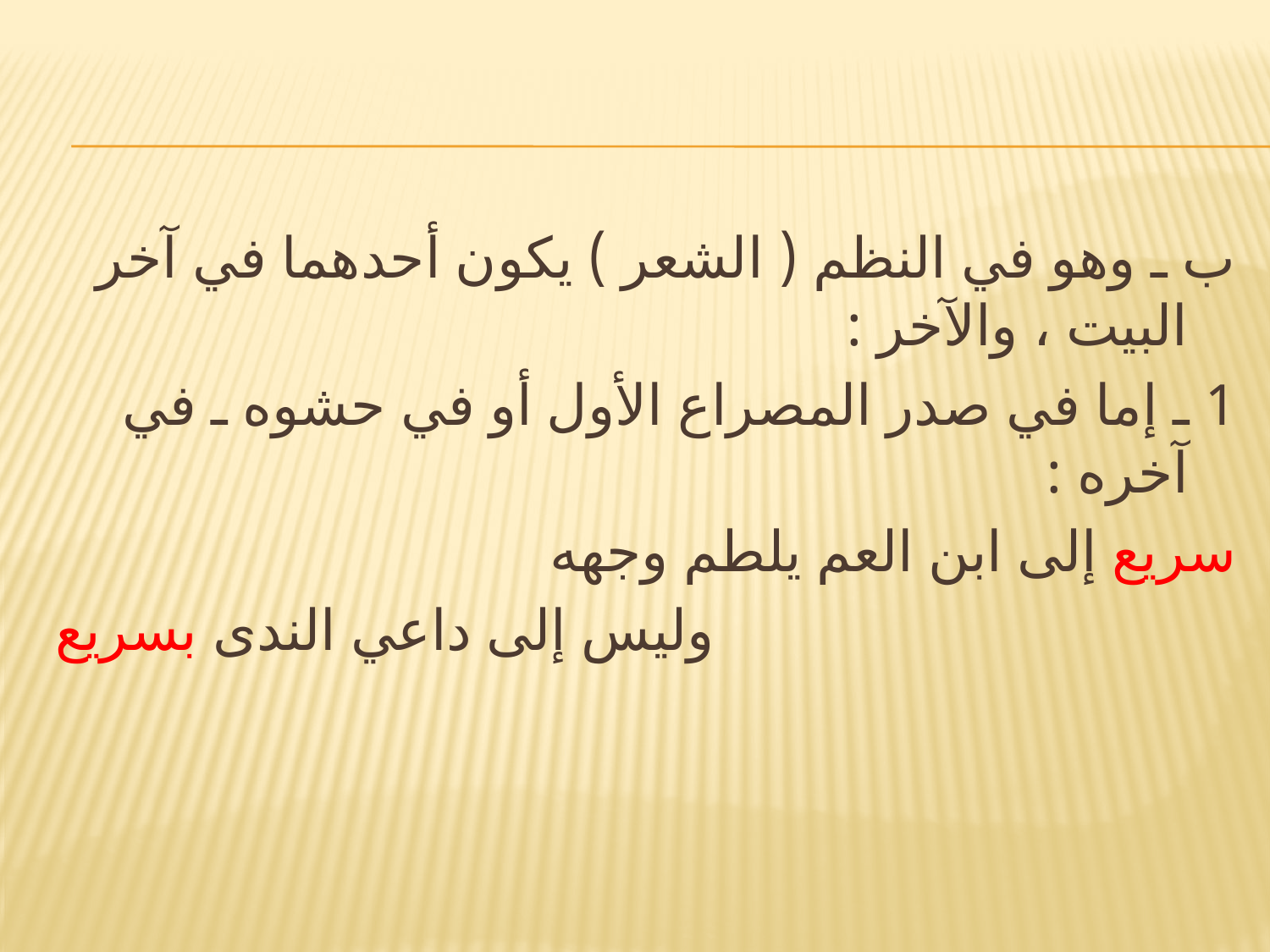

#
ب ـ وهو في النظم ( الشعر ) يكون أحدهما في آخر البيت ، والآخر :
1 ـ إما في صدر المصراع الأول أو في حشوه ـ في آخره :
سريع إلى ابن العم يلطم وجهه
وليس إلى داعي الندى بسريع